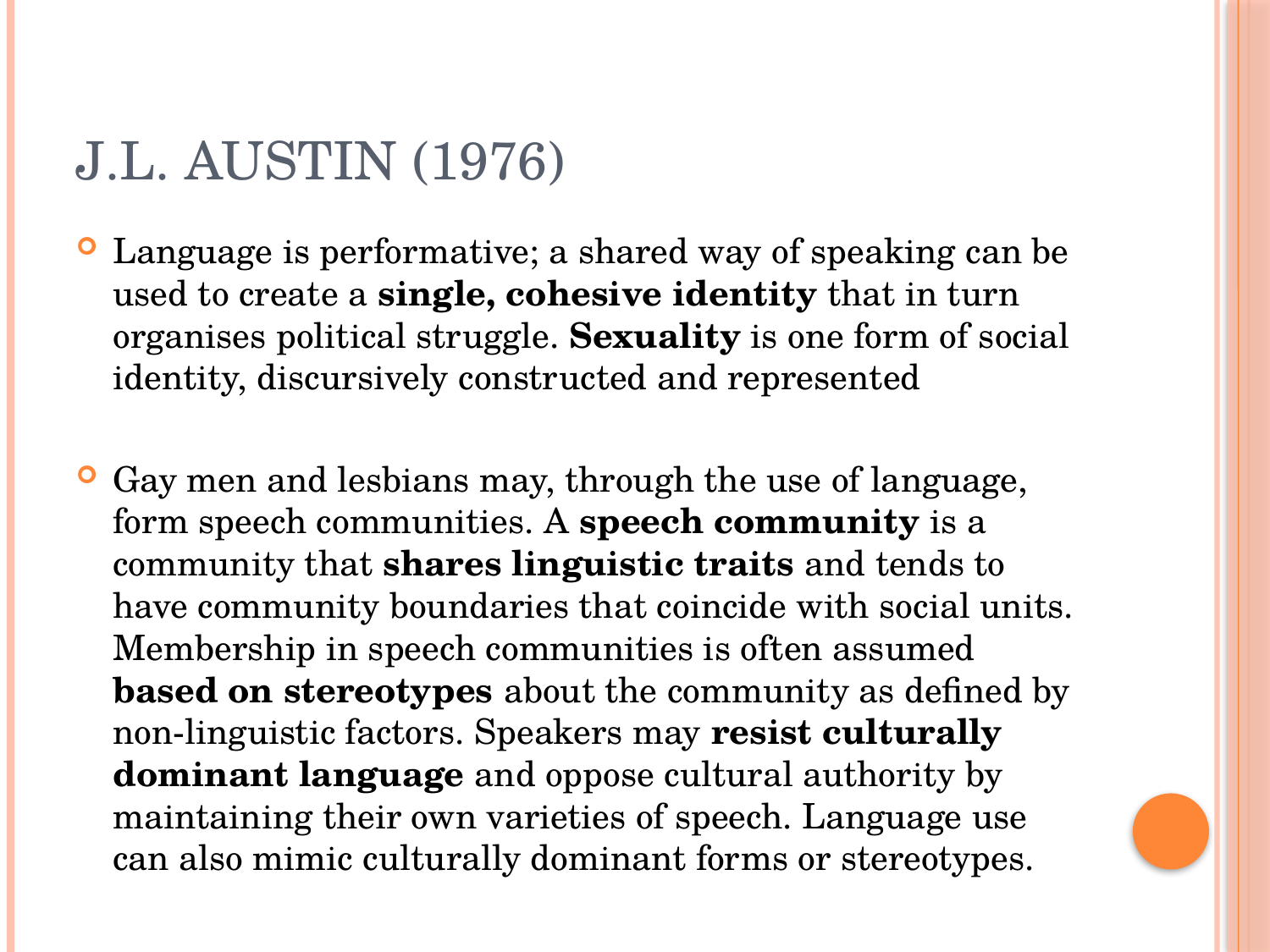

# J.L. Austin (1976)
Language is performative; a shared way of speaking can be used to create a single, cohesive identity that in turn organises political struggle. Sexuality is one form of social identity, discursively constructed and represented

Gay men and lesbians may, through the use of language, form speech communities. A speech community is a community that shares linguistic traits and tends to have community boundaries that coincide with social units. Membership in speech communities is often assumed based on stereotypes about the community as defined by non-linguistic factors. Speakers may resist culturally dominant language and oppose cultural authority by maintaining their own varieties of speech. Language use can also mimic culturally dominant forms or stereotypes.